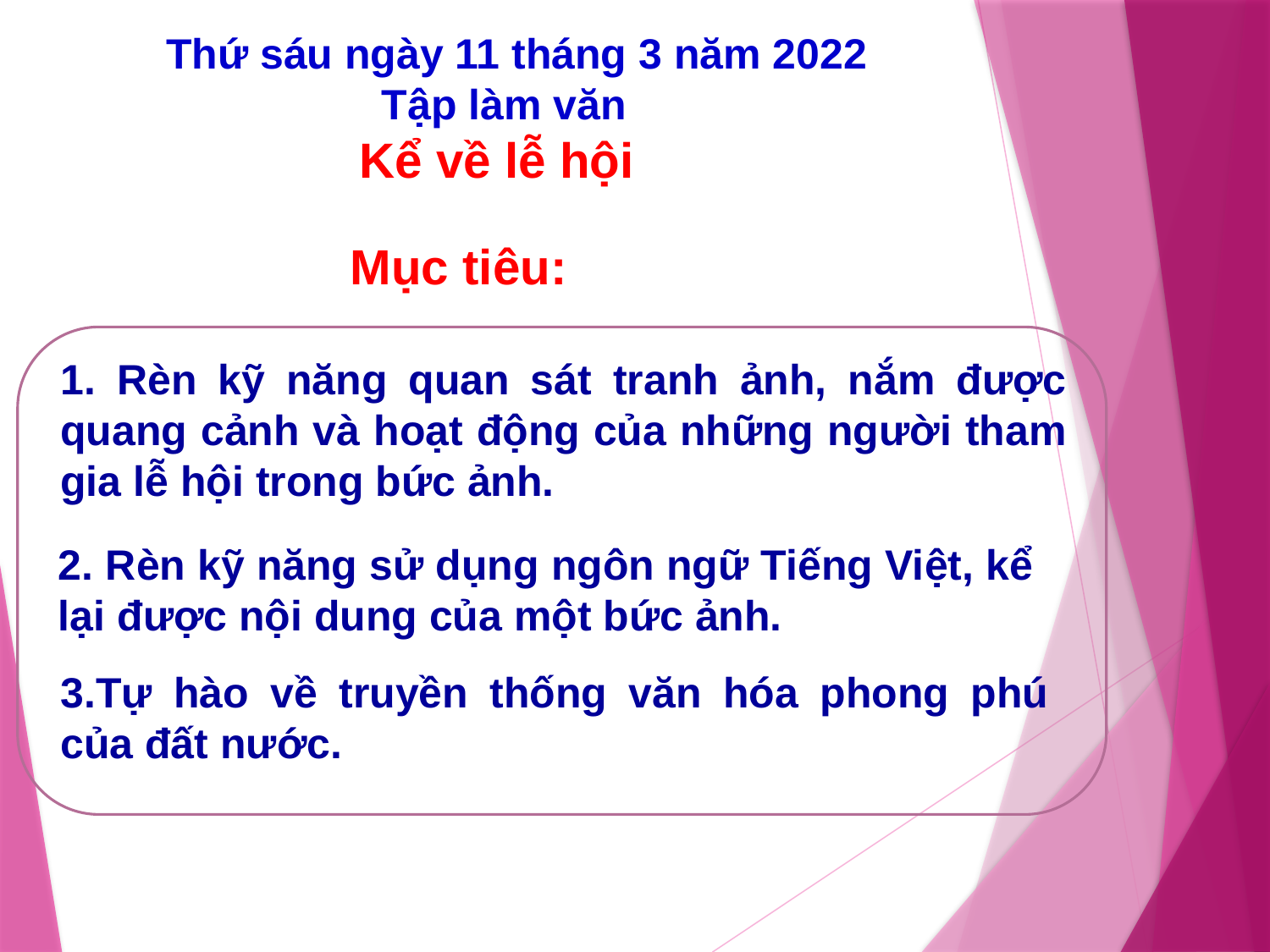

Thứ sáu ngày 11 tháng 3 năm 2022
                         Tập làm văn
                       Kể về lễ hội

Mục tiêu:

1. Rèn kỹ năng quan sát tranh ảnh, nắm được quang cảnh và hoạt động của những người tham gia lễ hội trong bức ảnh.
2. Rèn kỹ năng sử dụng ngôn ngữ Tiếng Việt, kể lại được nội dung của một bức ảnh.
3.Tự hào về truyền thống văn hóa phong phú của đất nước.